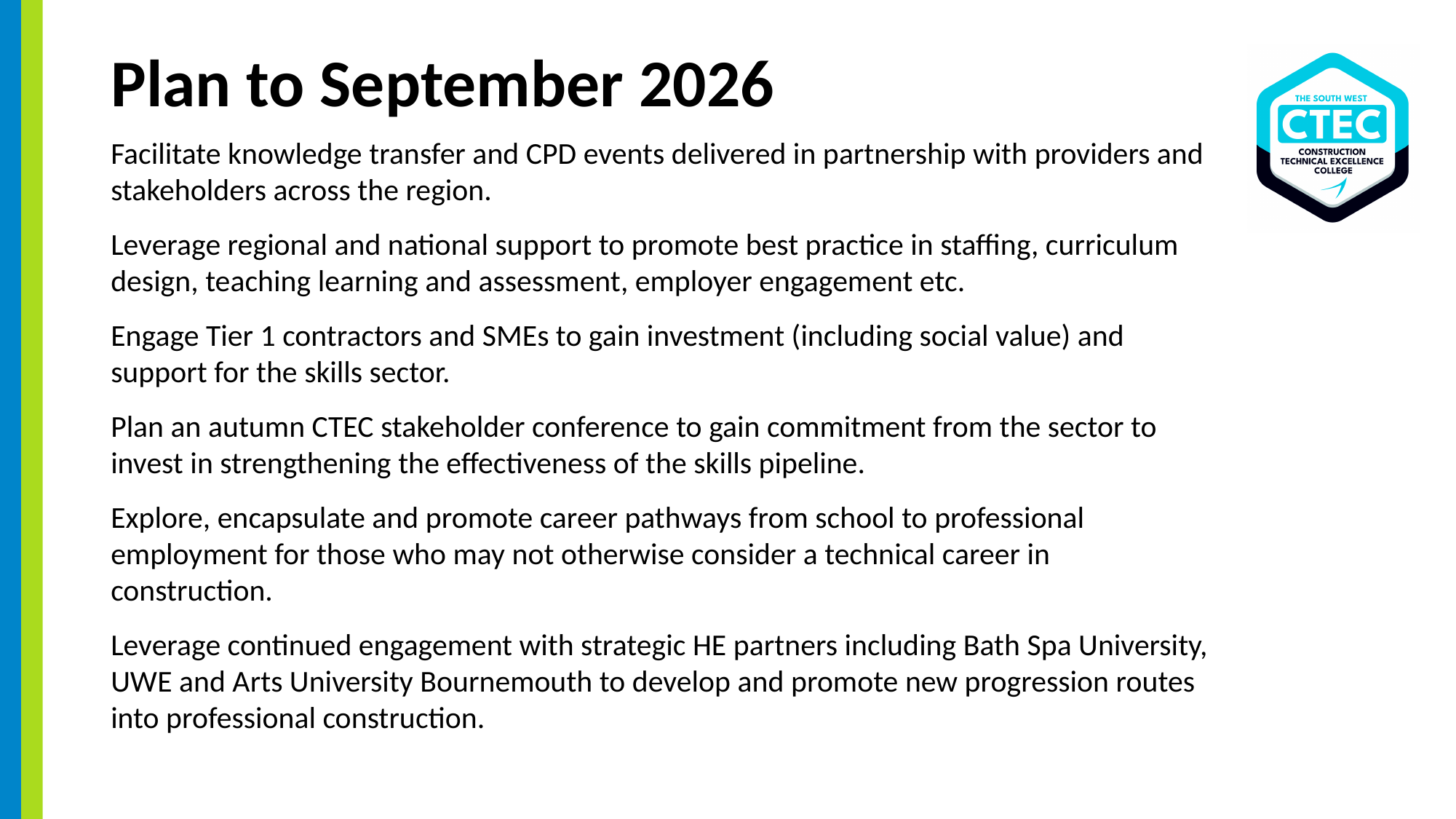

Plan to September 2026
Facilitate knowledge transfer and CPD events delivered in partnership with providers and stakeholders across the region.
Leverage regional and national support to promote best practice in staffing, curriculum design, teaching learning and assessment, employer engagement etc.
Engage Tier 1 contractors and SMEs to gain investment (including social value) and support for the skills sector.
Plan an autumn CTEC stakeholder conference to gain commitment from the sector to invest in strengthening the effectiveness of the skills pipeline.
Explore, encapsulate and promote career pathways from school to professional employment for those who may not otherwise consider a technical career in construction.
Leverage continued engagement with strategic HE partners including Bath Spa University, UWE and Arts University Bournemouth to develop and promote new progression routes into professional construction.